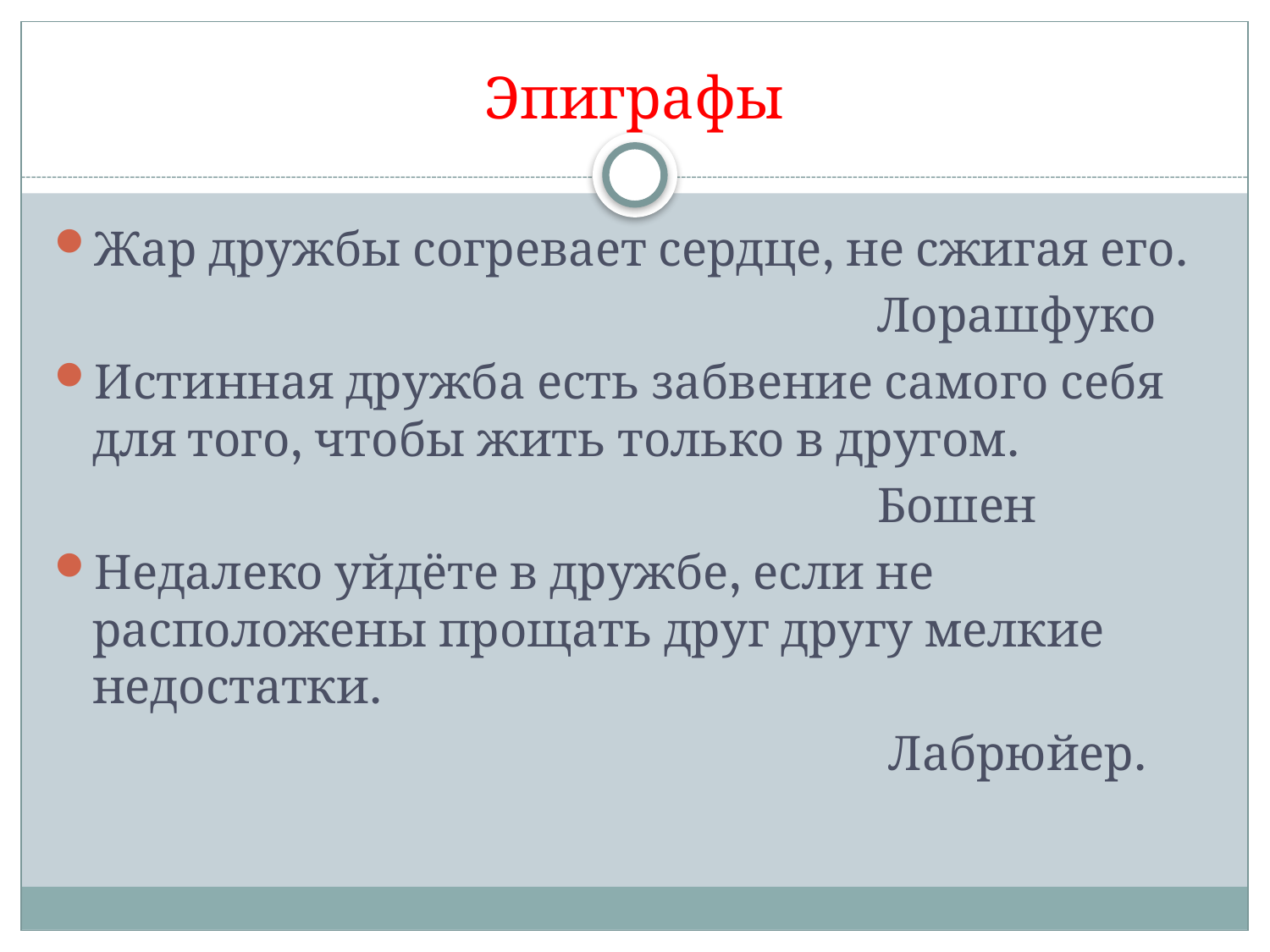

# Эпиграфы
Жар дружбы согревает сердце, не сжигая его.
                                                                        Лорашфуко
Истинная дружба есть забвение самого себя для того, чтобы жить только в другом.
                                                                        Бошен
Недалеко уйдёте в дружбе, если не расположены прощать друг другу мелкие недостатки.
                                                                         Лабрюйер.